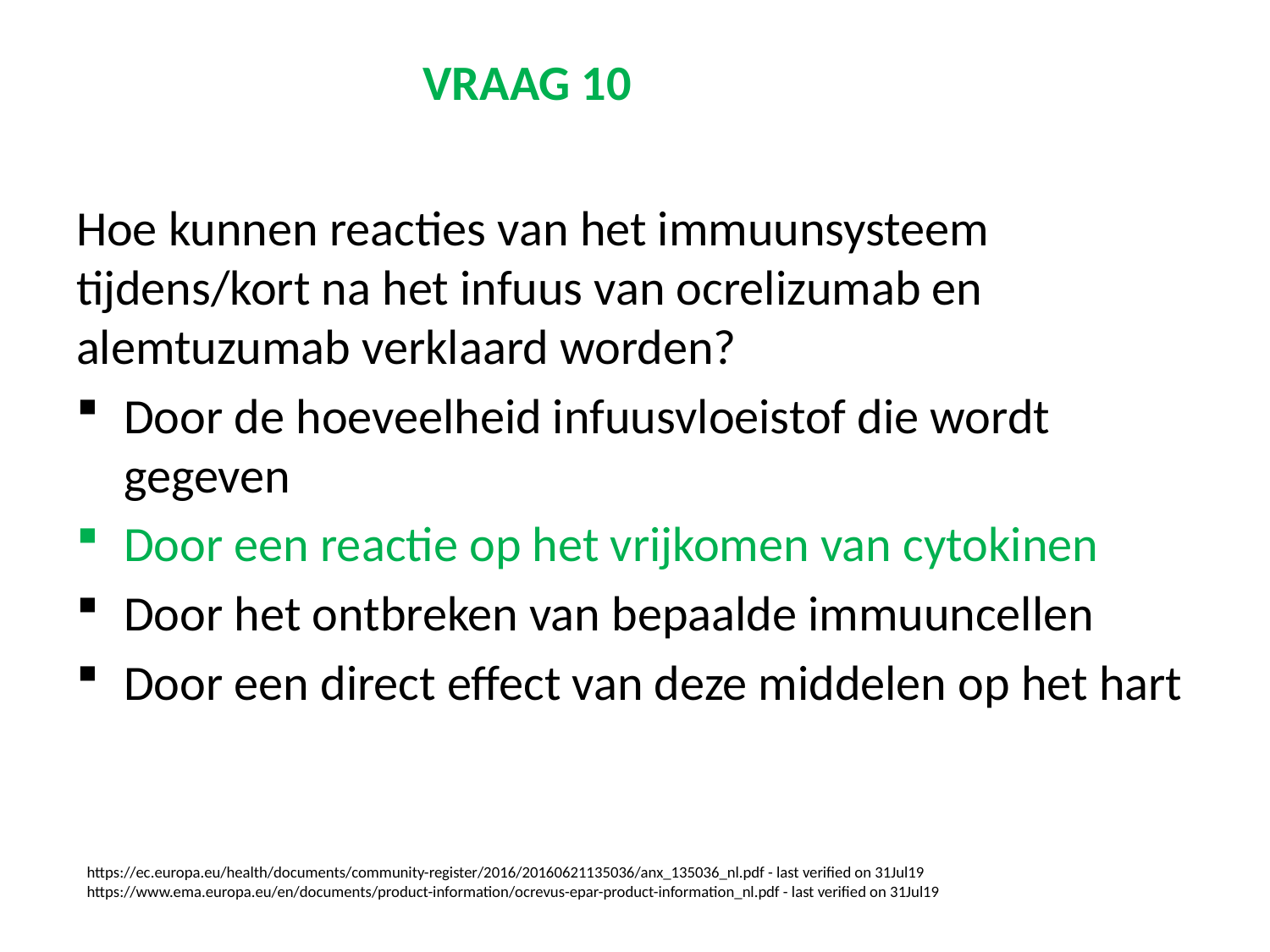

# VRAAG 10
Hoe kunnen reacties van het immuunsysteem tijdens/kort na het infuus van ocrelizumab en alemtuzumab verklaard worden?
Door de hoeveelheid infuusvloeistof die wordt gegeven
Door een reactie op het vrijkomen van cytokinen
Door het ontbreken van bepaalde immuuncellen
Door een direct effect van deze middelen op het hart

https://ec.europa.eu/health/documents/community-register/2016/20160621135036/anx_135036_nl.pdf - last verified on 31Jul19
https://www.ema.europa.eu/en/documents/product-information/ocrevus-epar-product-information_nl.pdf - last verified on 31Jul19